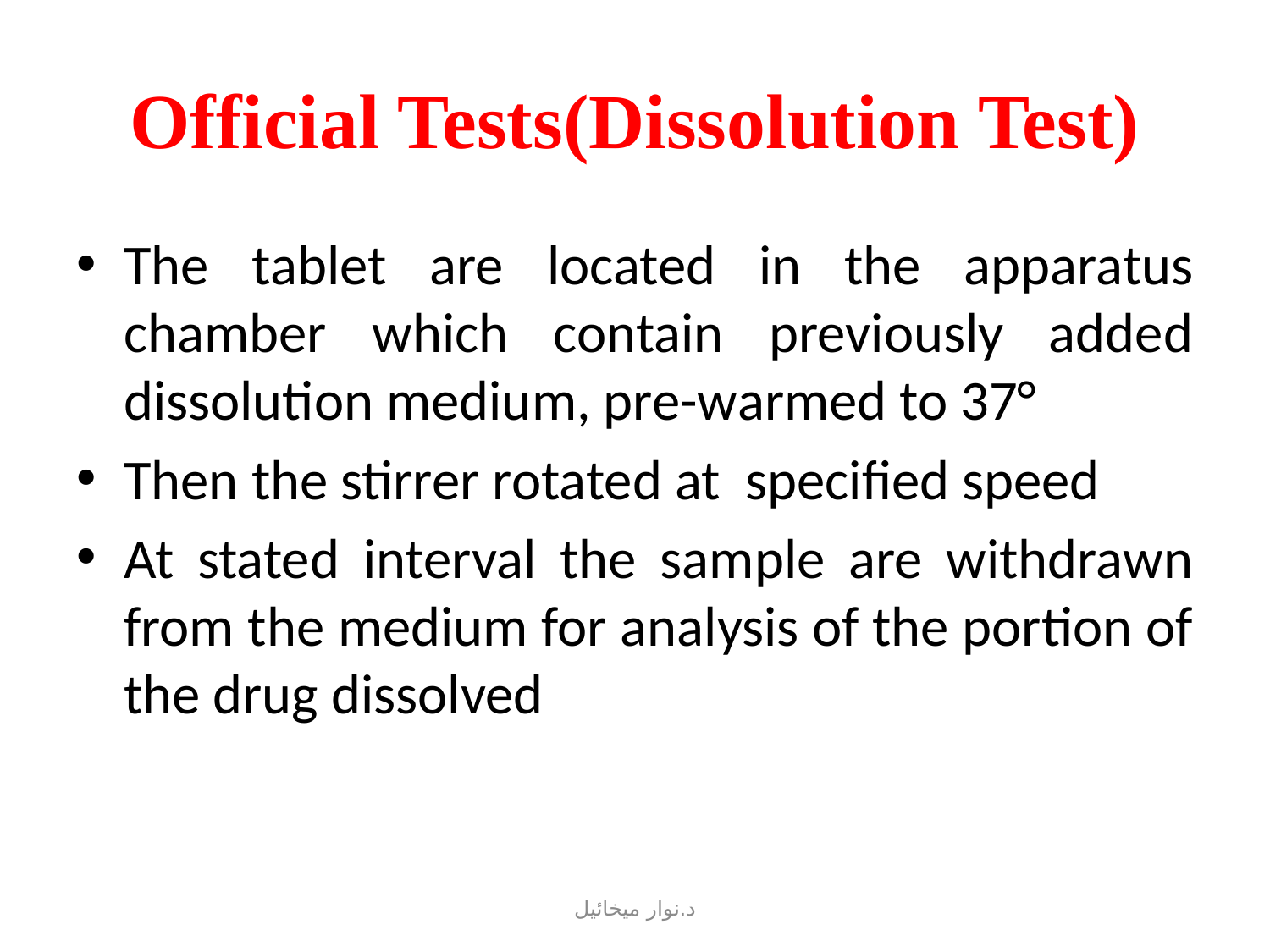

# Official Tests(Dissolution Test)
The tablet are located in the apparatus chamber which contain previously added dissolution medium, pre-warmed to 37°
Then the stirrer rotated at  specified speed
At stated interval the sample are withdrawn from the medium for analysis of the portion of the drug dissolved

د.نوار ميخائيل